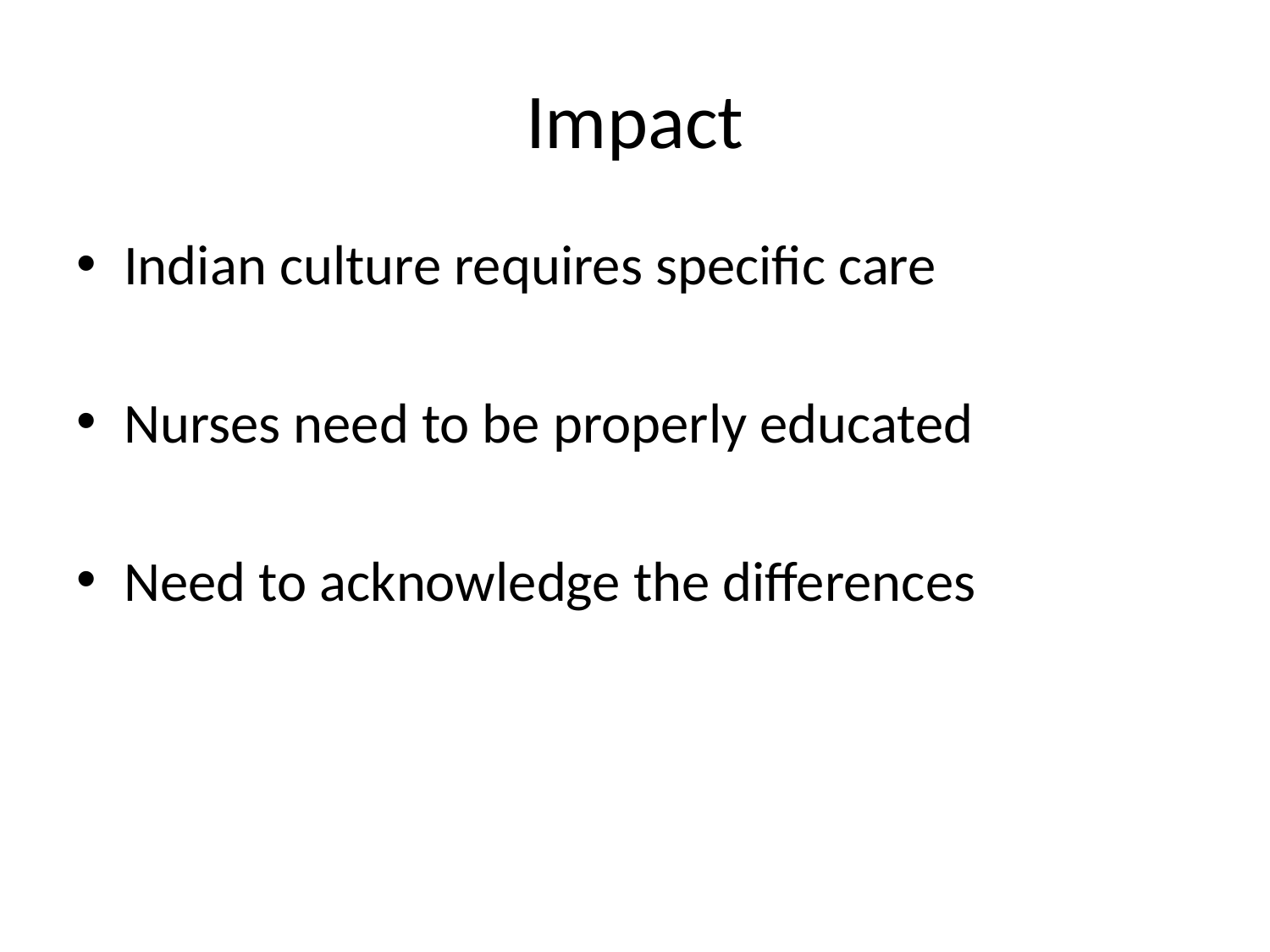

# Impact
Indian culture requires specific care

Nurses need to be properly educated

Need to acknowledge the differences